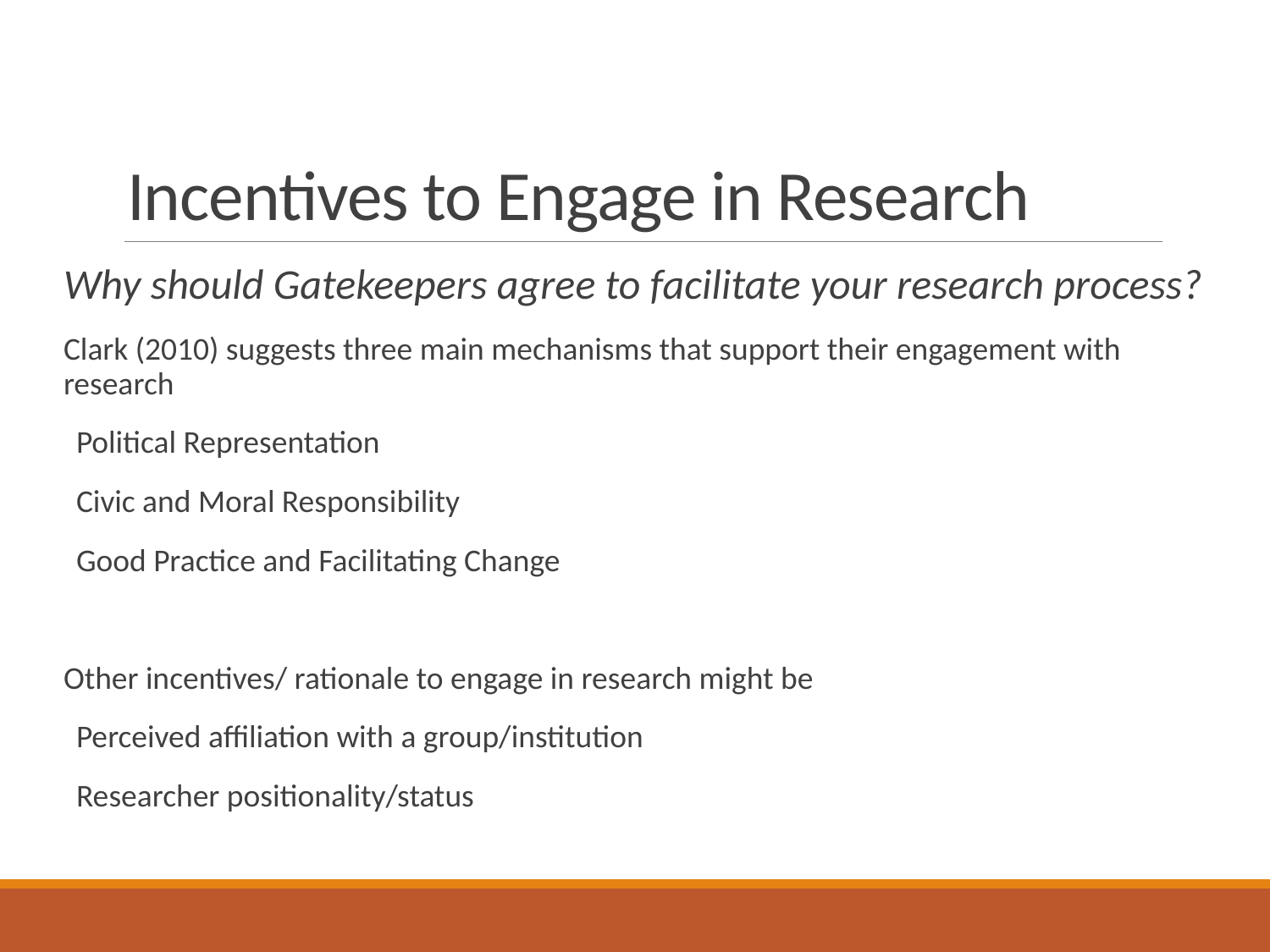

# Incentives to Engage in Research
Why should Gatekeepers agree to facilitate your research process?
Clark (2010) suggests three main mechanisms that support their engagement with research
Political Representation
Civic and Moral Responsibility
Good Practice and Facilitating Change

Other incentives/ rationale to engage in research might be
Perceived affiliation with a group/institution
Researcher positionality/status